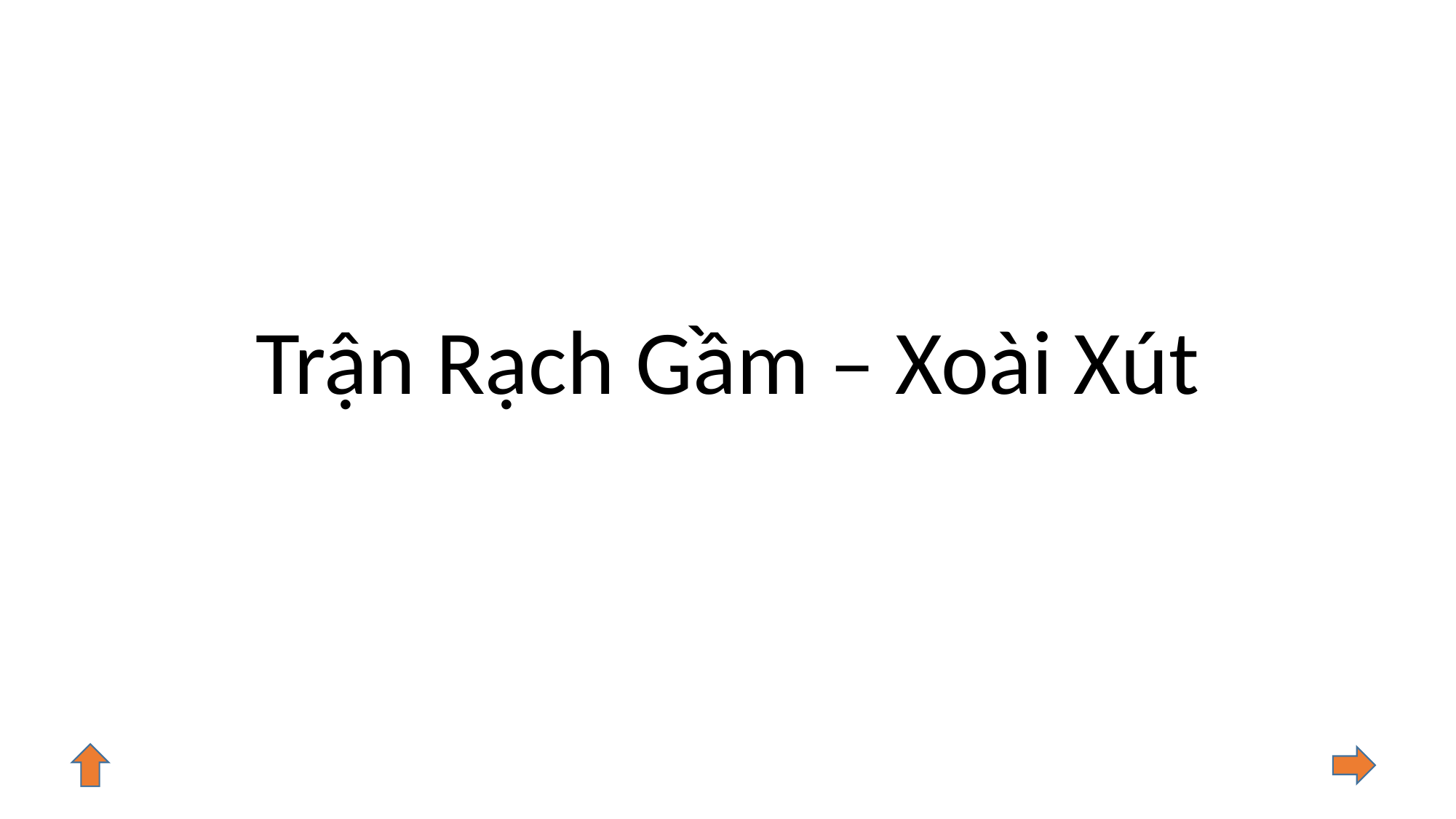

# Trận Rạch Gầm – Xoài Xút